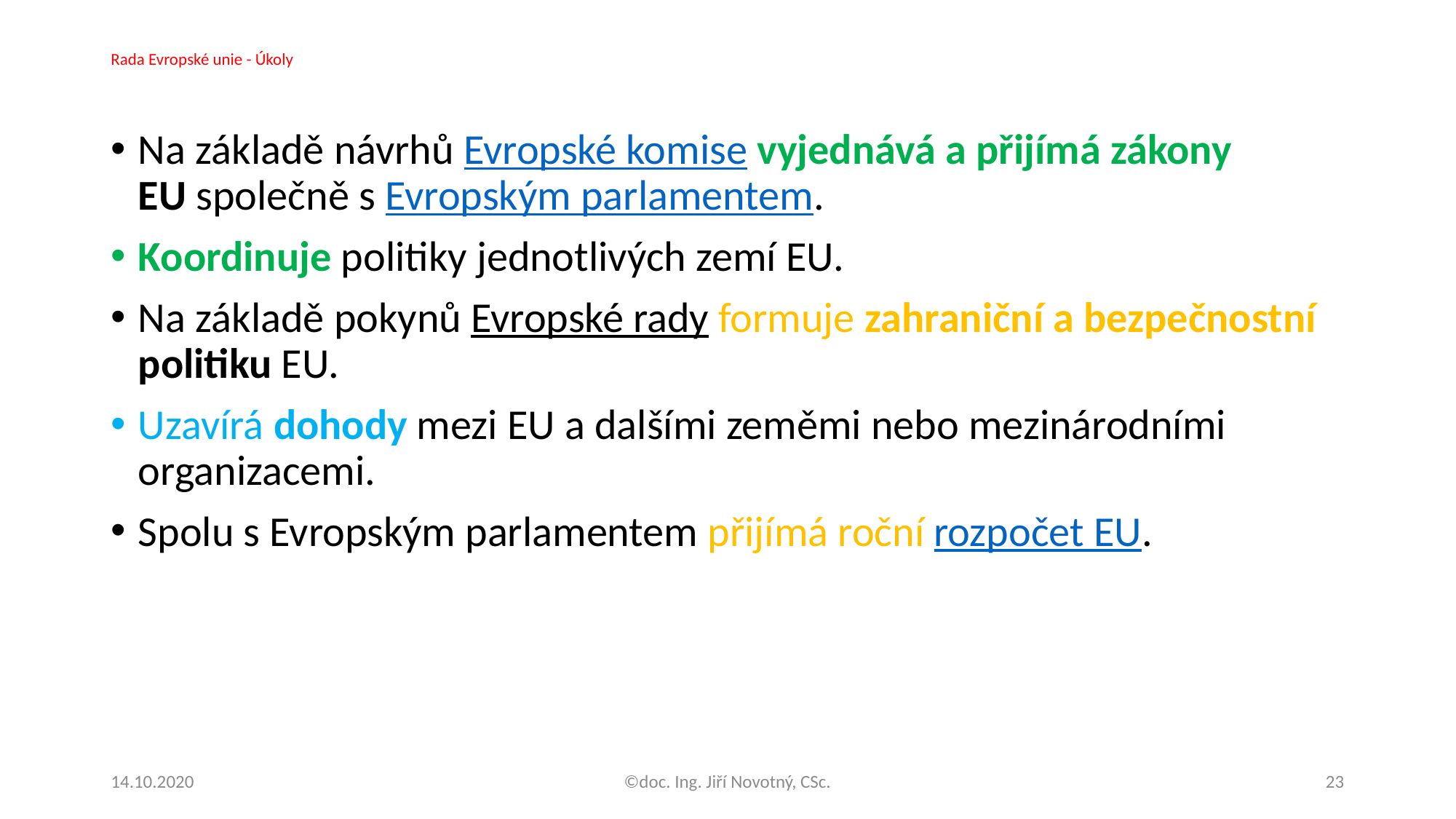

# Rada Evropské unie - Úkoly
Na základě návrhů Evropské komise vyjednává a přijímá zákony EU společně s Evropským parlamentem.
Koordinuje politiky jednotlivých zemí EU.
Na základě pokynů Evropské rady formuje zahraniční a bezpečnostní politiku EU.
Uzavírá dohody mezi EU a dalšími zeměmi nebo mezinárodními organizacemi.
Spolu s Evropským parlamentem přijímá roční rozpočet EU.

14.10.2020
©doc. Ing. Jiří Novotný, CSc.
23